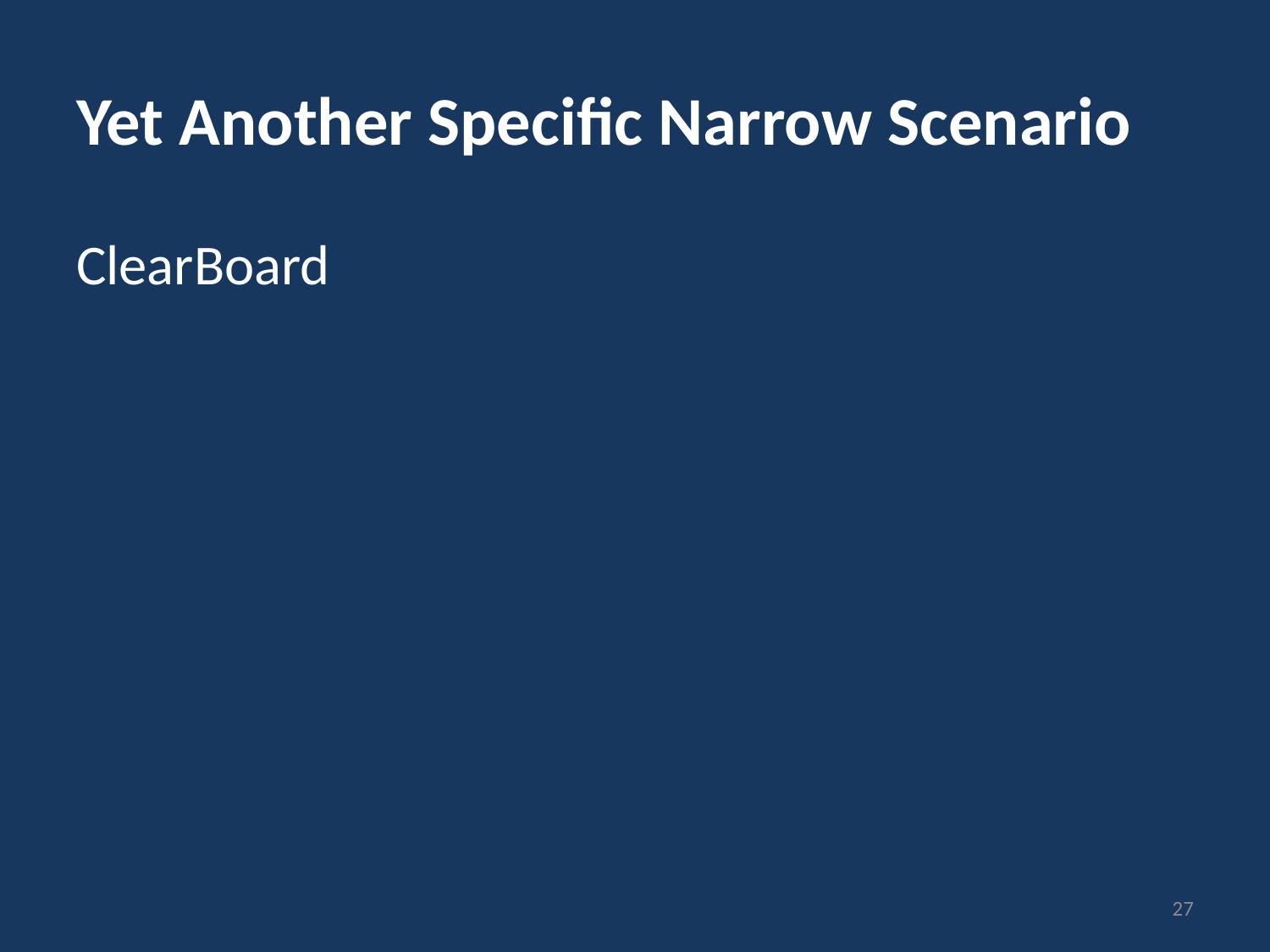

# Yet Another Specific Narrow Scenario
ClearBoard
27